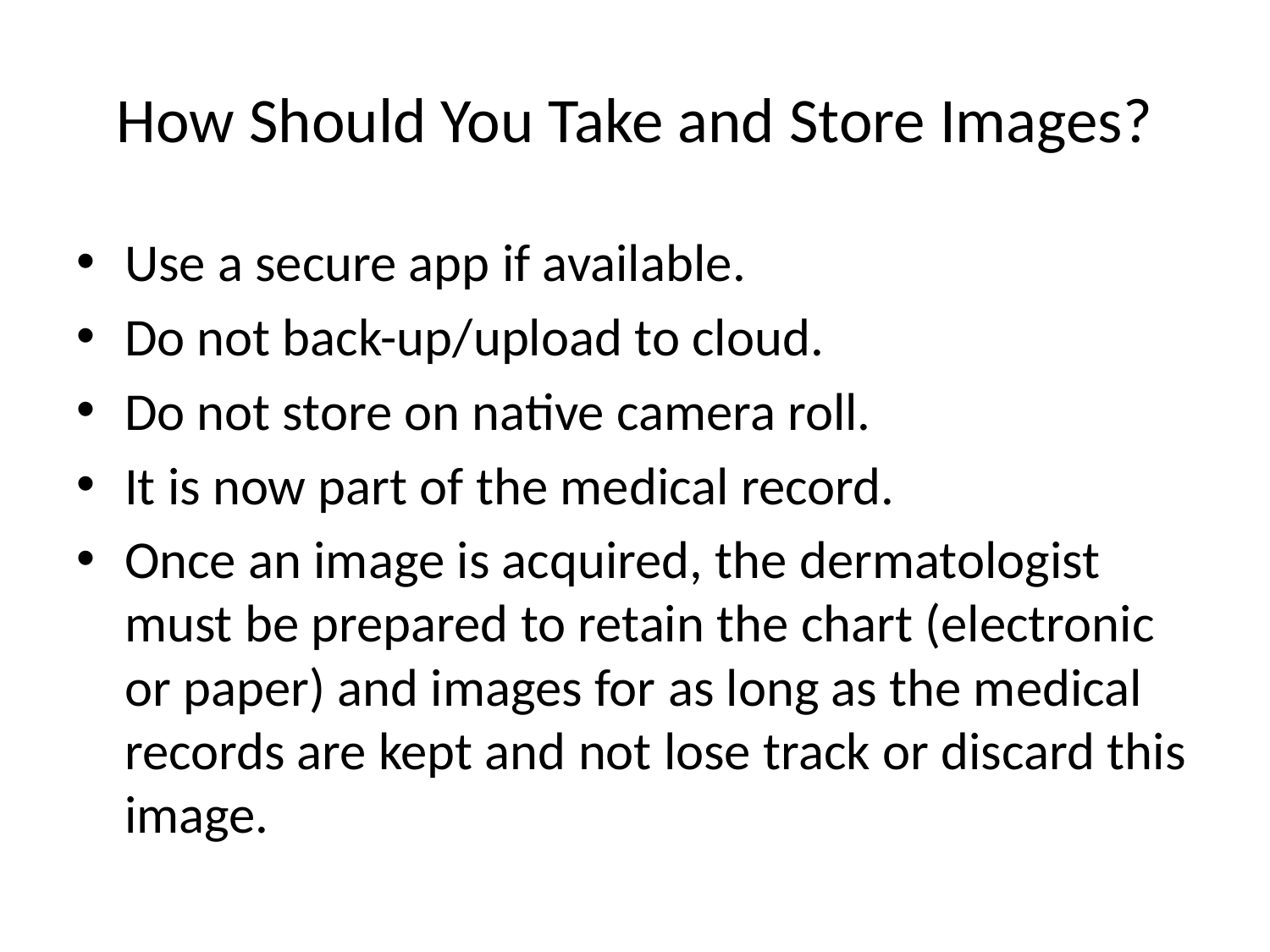

# How Should You Take and Store Images?
Use a secure app if available.
Do not back-up/upload to cloud.
Do not store on native camera roll.
It is now part of the medical record.
Once an image is acquired, the dermatologist must be prepared to retain the chart (electronic or paper) and images for as long as the medical records are kept and not lose track or discard this image.